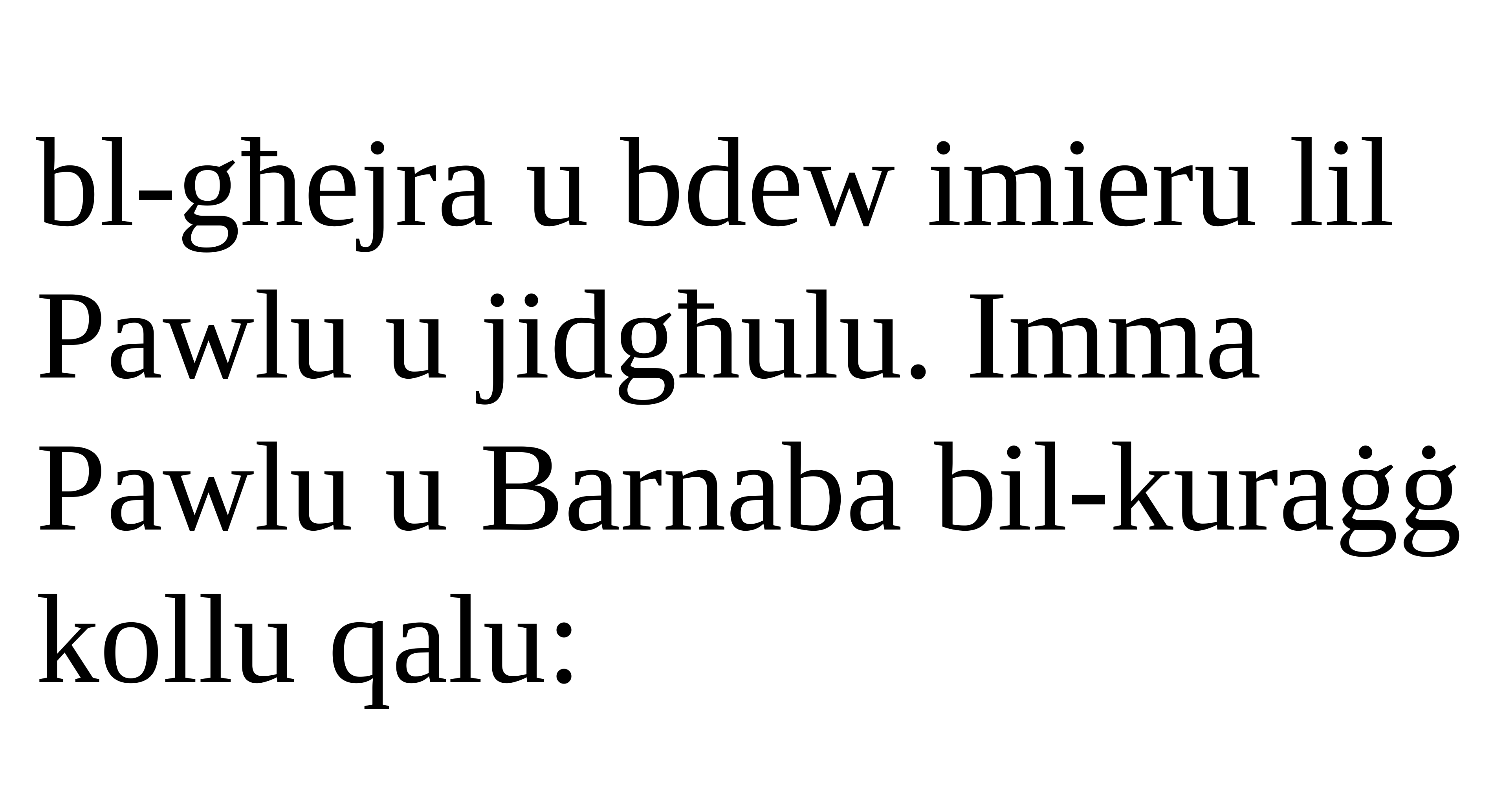

bl-għejra u bdew imieru lil Pawlu u jidgħulu. Imma Pawlu u Barnaba bil-kuraġġ kollu qalu: